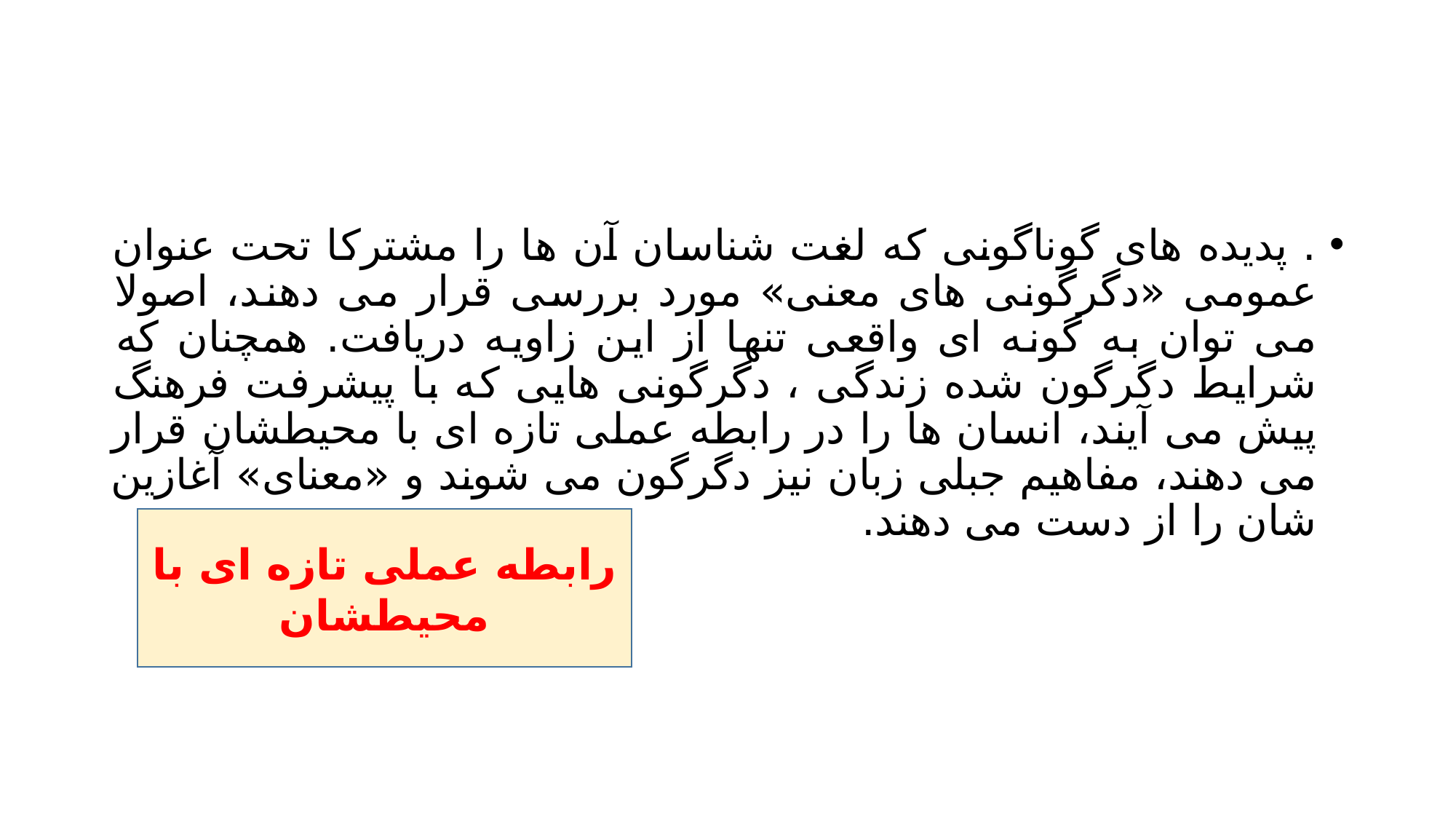

#
. پدیده های گوناگونی که لغت شناسان آن ها را مشترکا تحت عنوان عمومی «دگرگونی های معنی» مورد بررسی قرار می دهند، اصولا می توان به گونه ای واقعی تنها از این زاویه دریافت. همچنان که شرایط دگرگون شده زندگی ، دگرگونی هایی که با پیشرفت فرهنگ پیش می آیند، انسان ها را در رابطه عملی تازه ای با محیطشان قرار می دهند، مفاهیم جبلی زبان نیز دگرگون می شوند و «معنای» آغازین شان را از دست می دهند.
رابطه عملی تازه ای با محیطشان